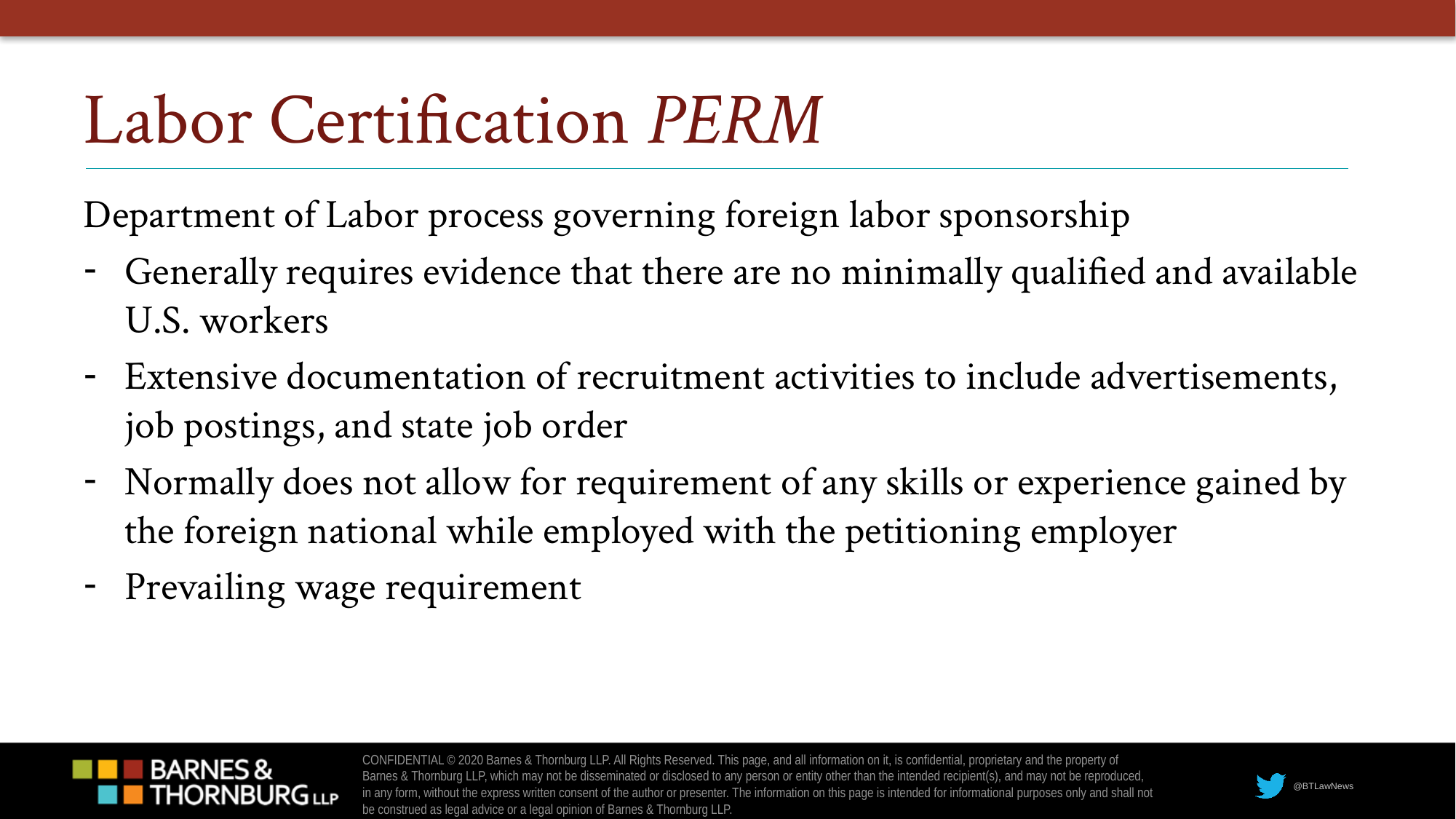

Labor Certification PERM
Department of Labor process governing foreign labor sponsorship
Generally requires evidence that there are no minimally qualified and available U.S. workers
Extensive documentation of recruitment activities to include advertisements, job postings, and state job order
Normally does not allow for requirement of any skills or experience gained by the foreign national while employed with the petitioning employer
Prevailing wage requirement